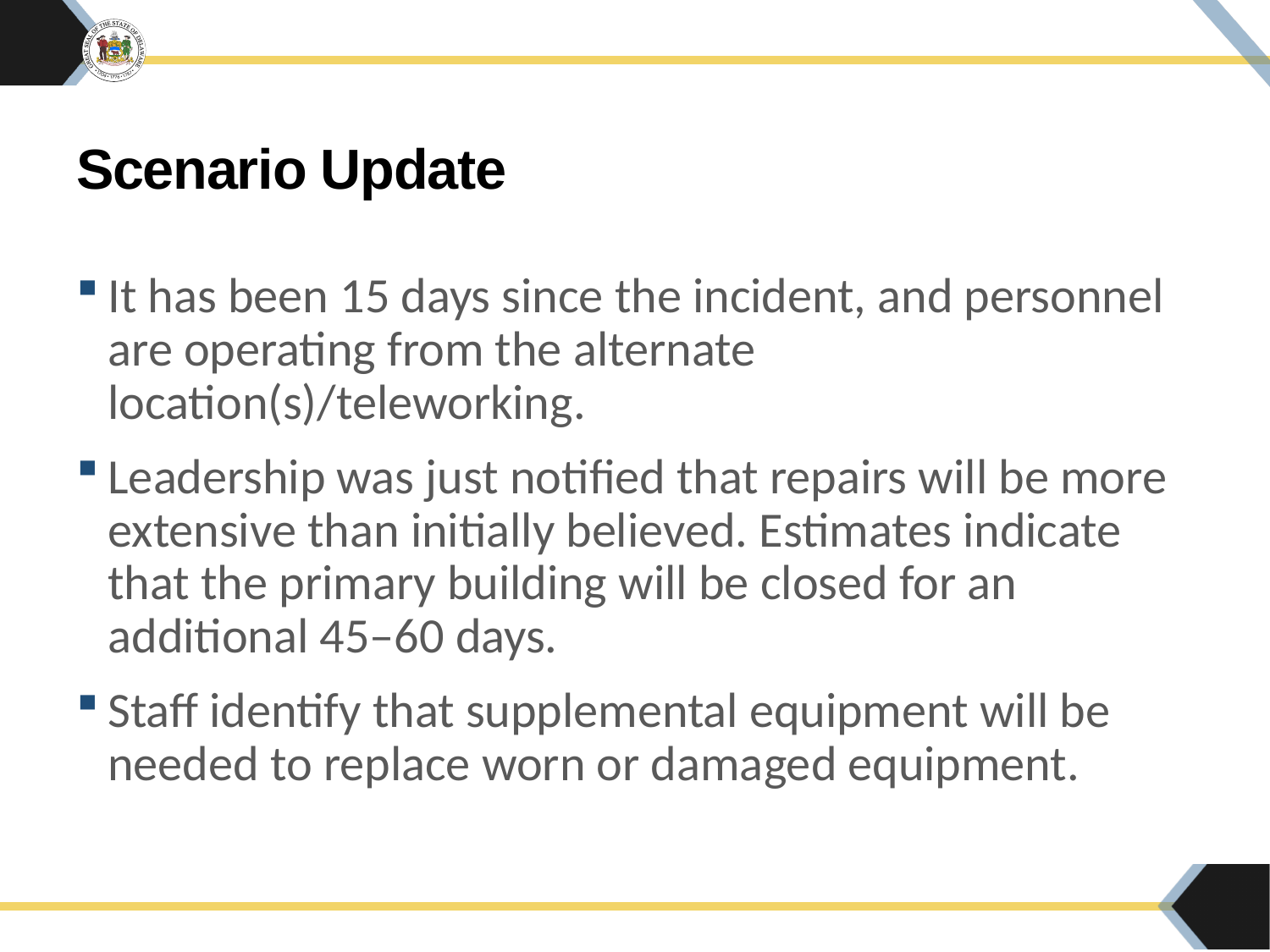

# Scenario Update
It has been 15 days since the incident, and personnel are operating from the alternate location(s)/teleworking.
Leadership was just notified that repairs will be more extensive than initially believed. Estimates indicate that the primary building will be closed for an additional 45–60 days.
Staff identify that supplemental equipment will be needed to replace worn or damaged equipment.